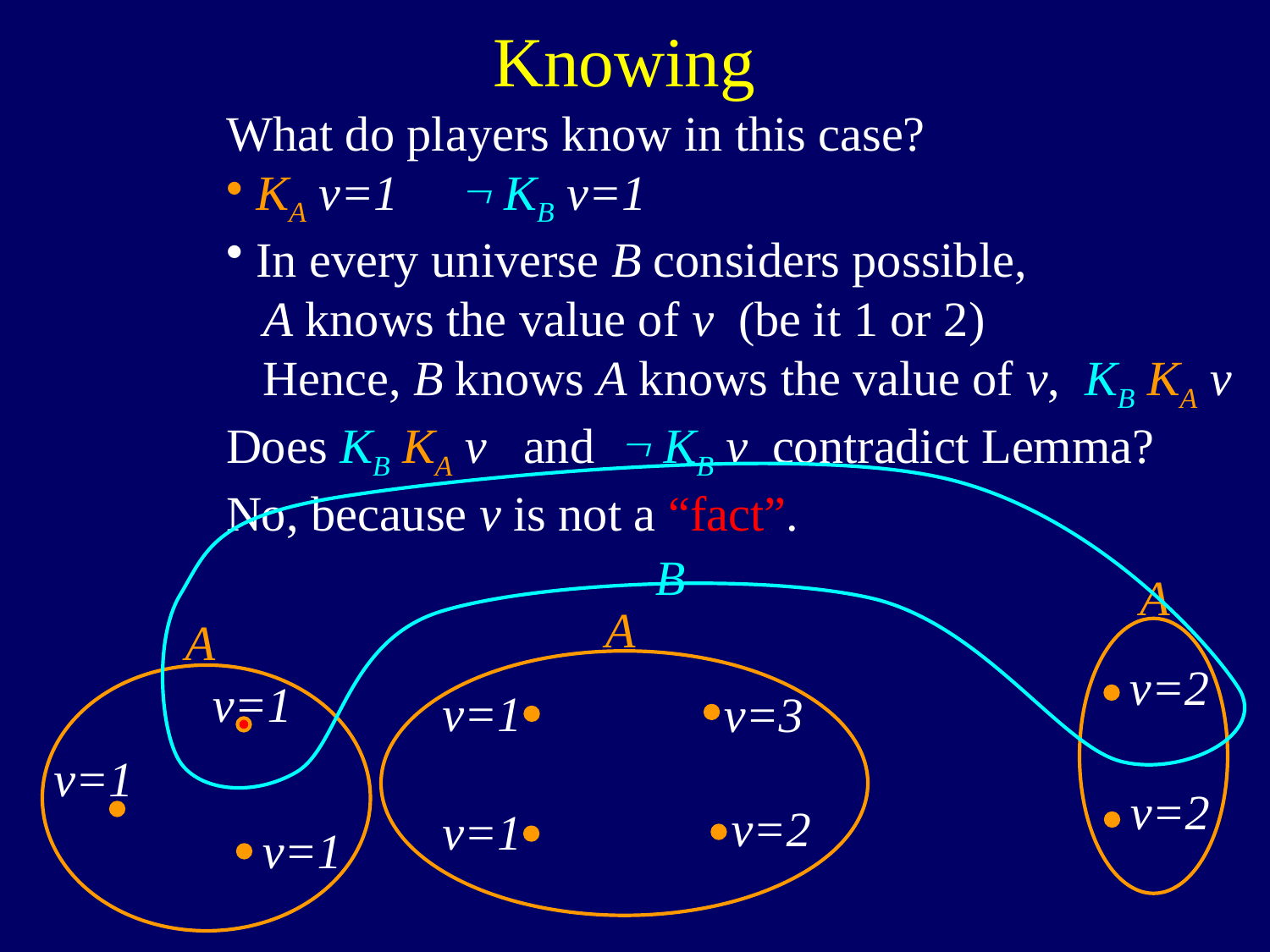

Knowing
What do players know in this case?
KA v=1     ¬ KB v=1
In every universe B considers possible,
   A knows the value of v  (be it 1 or 2)
   Hence, B knows A knows the value of v,  KB KA v
Does KB KA v   and  ¬ KB v  contradict Lemma?
No, because v is not a “fact”.

B
A
A
A

v=2

v=1
v=1
v=3

v=1
v=2
v=2
v=1

v=1